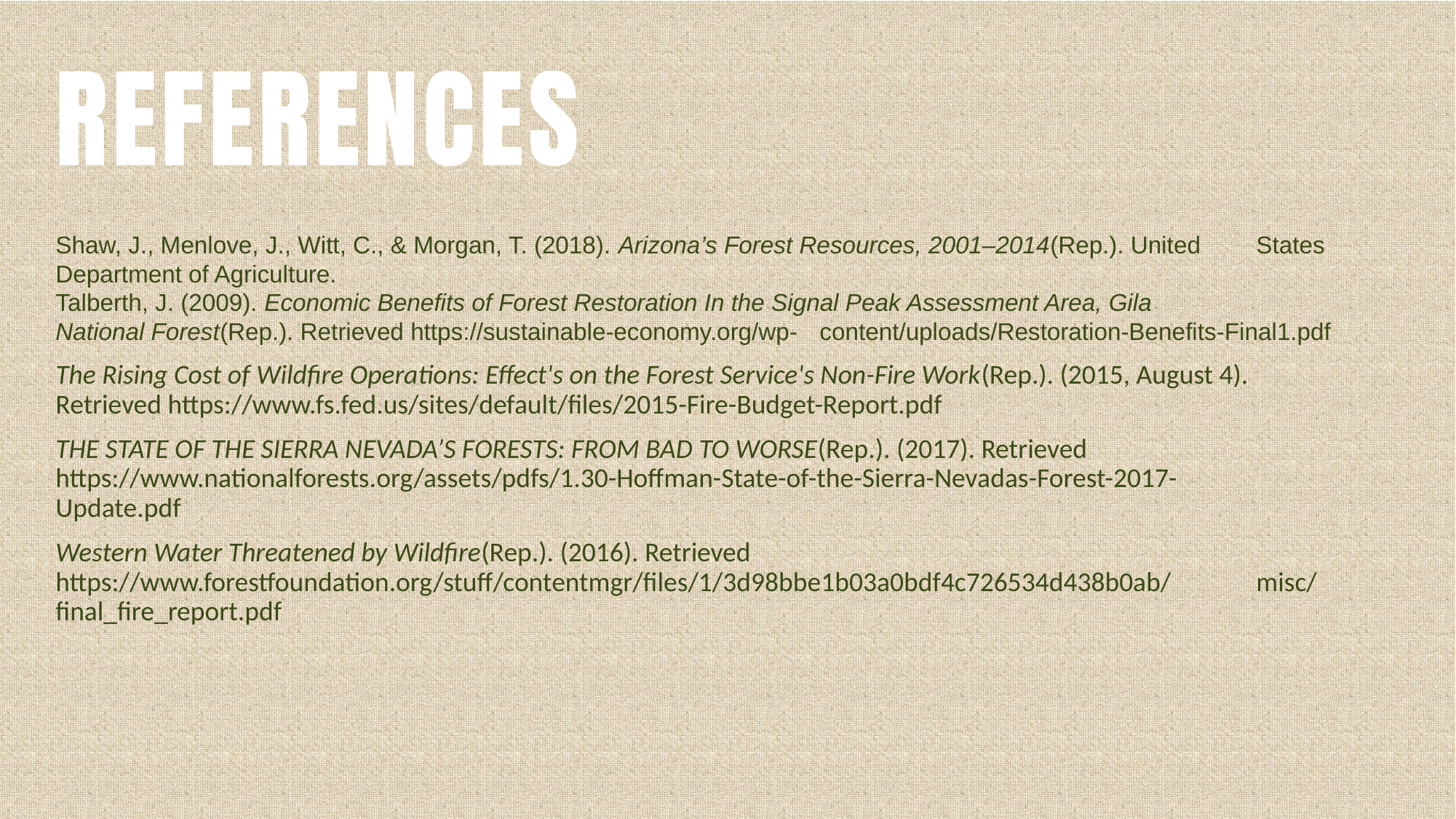

# REFERENCES
Shaw, J., Menlove, J., Witt, C., & Morgan, T. (2018). Arizona’s Forest Resources, 2001–2014(Rep.). United 	States Department of Agriculture.
Talberth, J. (2009). Economic Benefits of Forest Restoration In the Signal Peak Assessment Area, Gila 	National Forest(Rep.). Retrieved https://sustainable-economy.org/wp-	content/uploads/Restoration-Benefits-Final1.pdf
The Rising Cost of Wildfire Operations: Effect's on the Forest Service's Non-Fire Work(Rep.). (2015, August 4). 	Retrieved https://www.fs.fed.us/sites/default/files/2015-Fire-Budget-Report.pdf
THE STATE OF THE SIERRA NEVADA’S FORESTS: FROM BAD TO WORSE(Rep.). (2017). Retrieved 	https://www.nationalforests.org/assets/pdfs/1.30-Hoffman-State-of-the-Sierra-Nevadas-Forest-2017-	Update.pdf
Western Water Threatened by Wildfire(Rep.). (2016). Retrieved 	https://www.forestfoundation.org/stuff/contentmgr/files/1/3d98bbe1b03a0bdf4c726534d438b0ab/	misc/final_fire_report.pdf